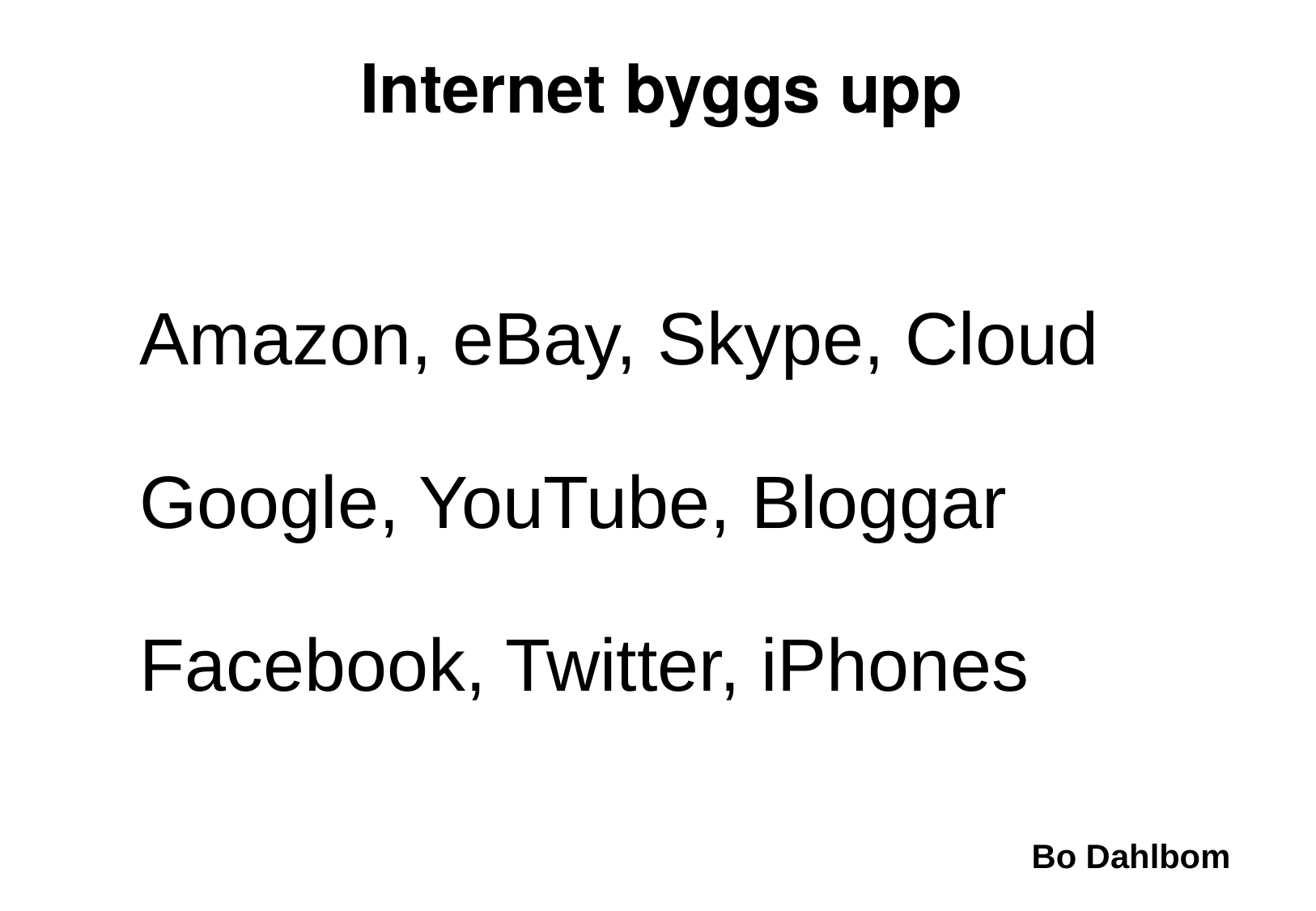

# Internet byggs upp
Amazon, eBay, Skype, Cloud
Google, YouTube, Bloggar
Facebook, Twitter, iPhones